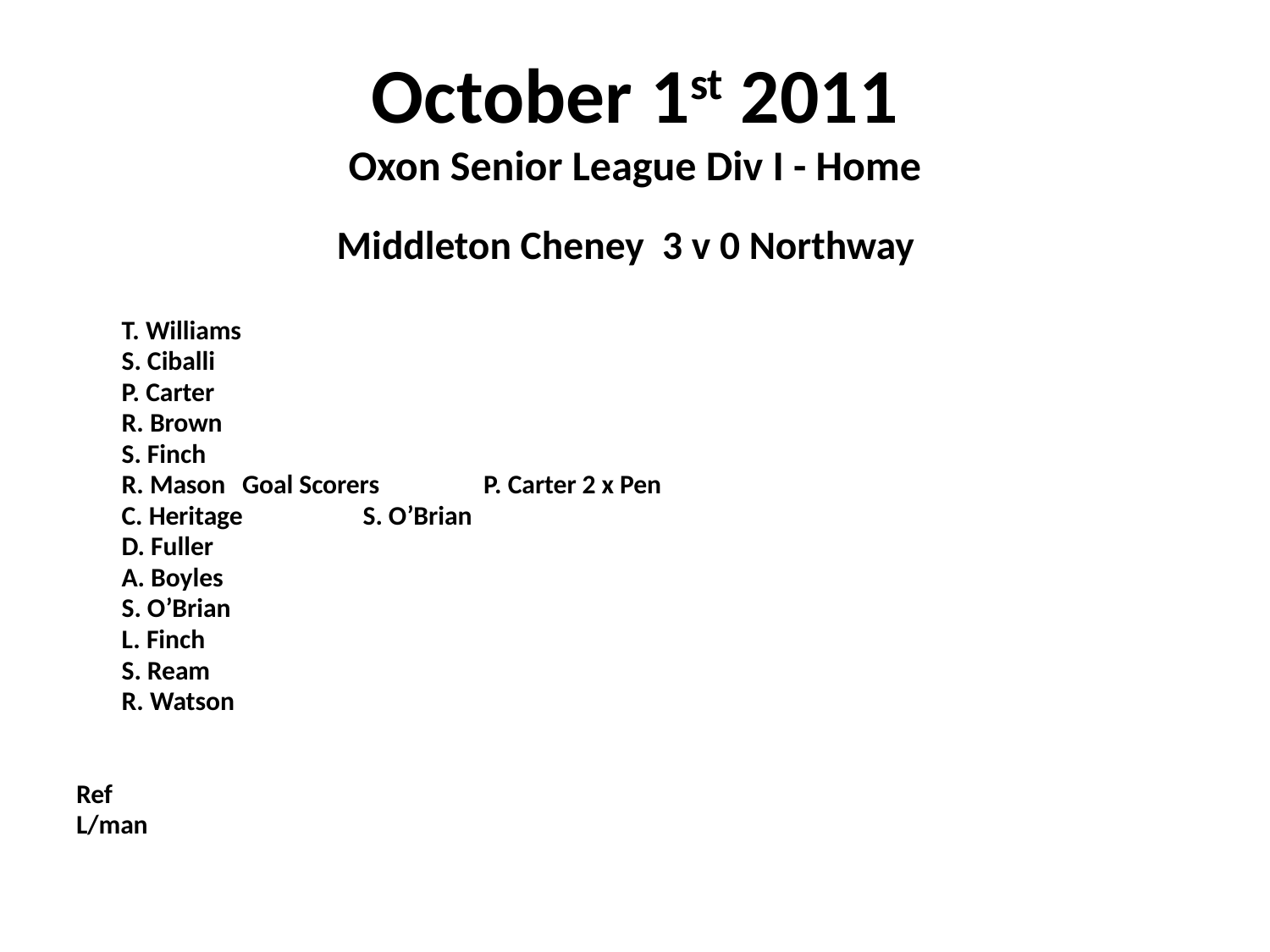

# October 1st 2011 Oxon Senior League Div I - Home
Middleton Cheney  3 v 0 Northway

	T. Williams
	S. Ciballi
	P. Carter
	R. Brown
	S. Finch
	R. Mason				Goal Scorers	P. Carter 2 x Pen
	C. Heritage						S. O’Brian
	D. Fuller
	A. Boyles
	S. O’Brian
	L. Finch
	S. Ream
	R. Watson

Ref
L/man